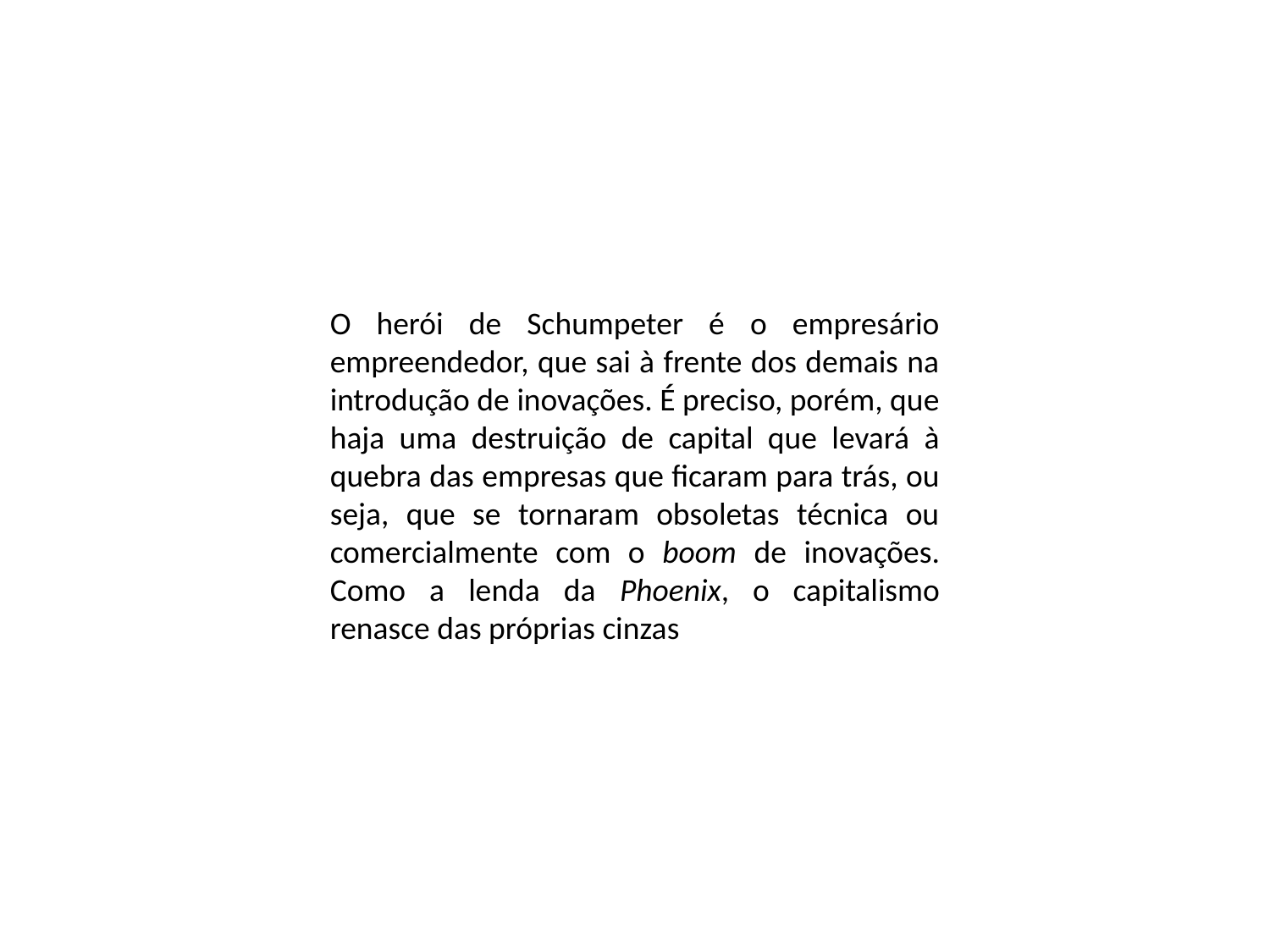

O herói de Schumpeter é o empresário empreendedor, que sai à frente dos demais na introdução de inovações. É preciso, porém, que haja uma destruição de capital que levará à quebra das empresas que ficaram para trás, ou seja, que se tornaram obsoletas técnica ou comercialmente com o boom de inovações. Como a lenda da Phoenix, o capitalismo renasce das próprias cinzas